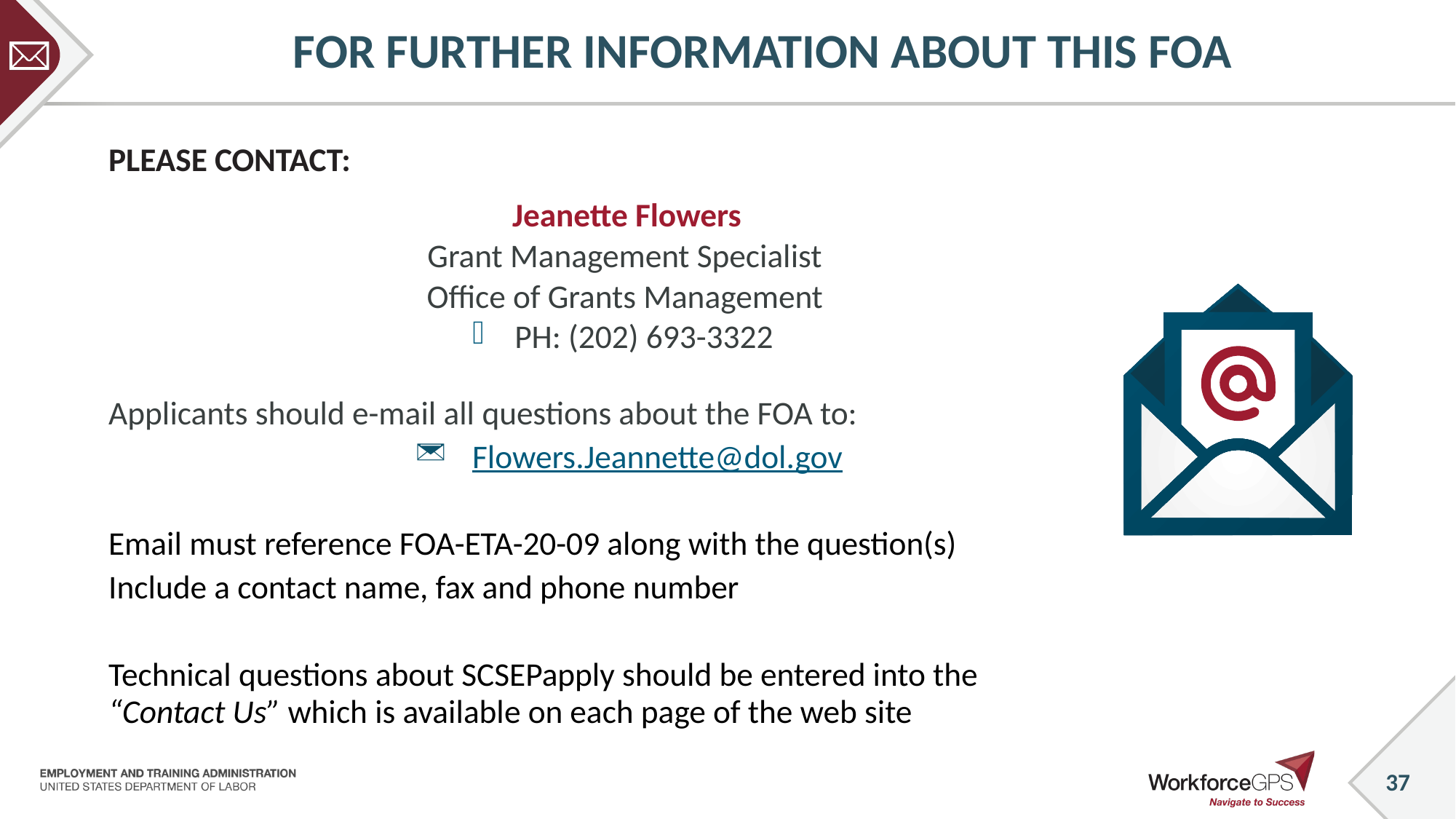

# FOR FURTHER INFORMATION ABOUT THIS FOA
PLEASE CONTACT:
 Jeanette Flowers
Grant Management Specialist
Office of Grants Management
PH: (202) 693-3322

Applicants should e-mail all questions about the FOA to:
Flowers.Jeannette@dol.gov

Email must reference FOA-ETA-20-09 along with the question(s)
Include a contact name, fax and phone number

Technical questions about SCSEPapply should be entered into the “Contact Us” which is available on each page of the web site

37